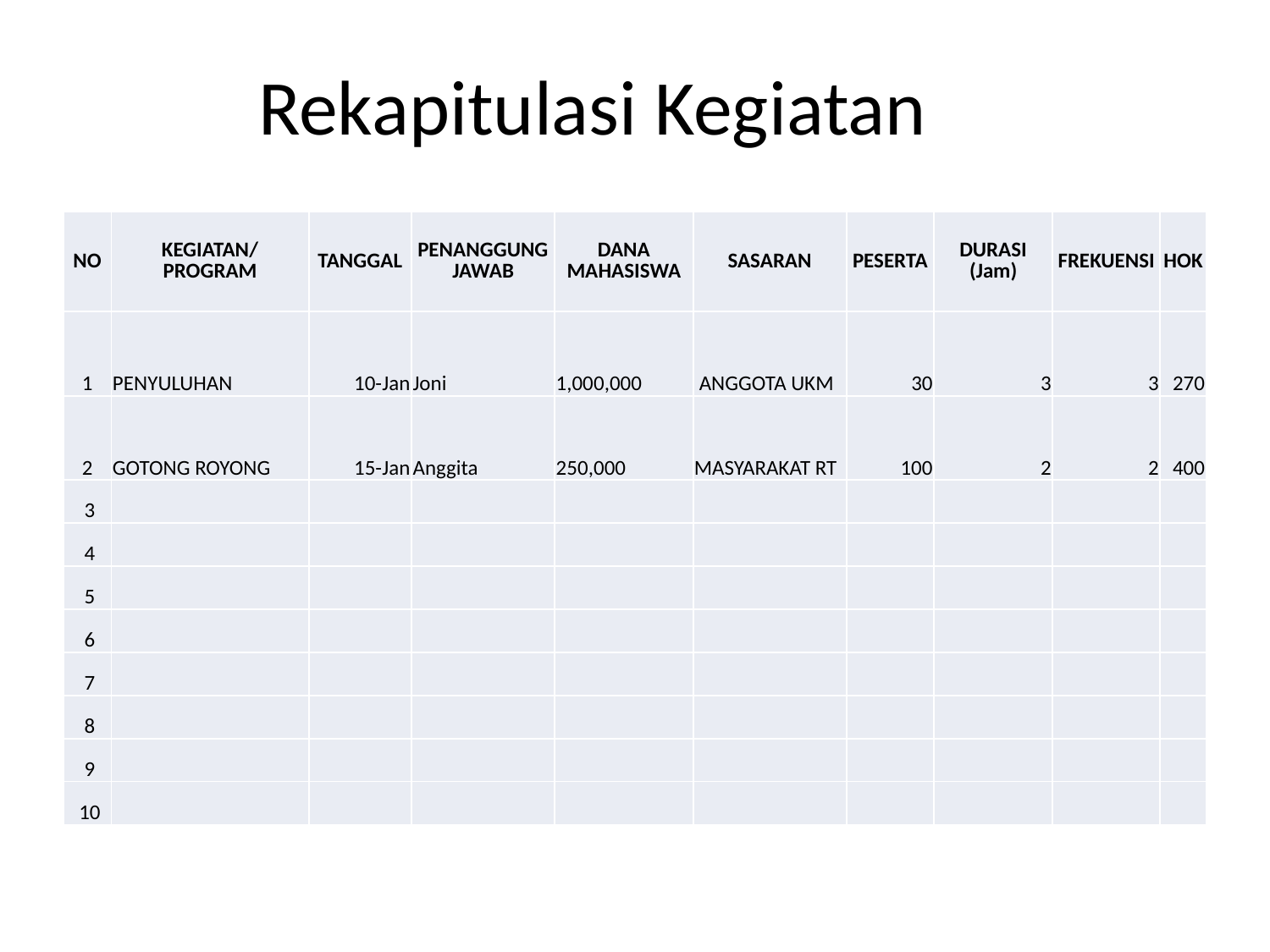

# Rekapitulasi Kegiatan
| NO | KEGIATAN/ PROGRAM | TANGGAL | PENANGGUNG JAWAB | DANA MAHASISWA | SASARAN | PESERTA | DURASI (Jam) | FREKUENSI | HOK |
| --- | --- | --- | --- | --- | --- | --- | --- | --- | --- |
| 1 | PENYULUHAN | 10-Jan | Joni | 1,000,000 | ANGGOTA UKM | 30 | 3 | 3 | 270 |
| 2 | GOTONG ROYONG | 15-Jan | Anggita | 250,000 | MASYARAKAT RT | 100 | 2 | 2 | 400 |
| 3 |  |  |  |  |  |  |  |  |  |
| 4 |  |  |  |  |  |  |  |  |  |
| 5 |  |  |  |  |  |  |  |  |  |
| 6 |  |  |  |  |  |  |  |  |  |
| 7 |  |  |  |  |  |  |  |  |  |
| 8 |  |  |  |  |  |  |  |  |  |
| 9 |  |  |  |  |  |  |  |  |  |
| 10 |  |  |  |  |  |  |  |  |  |